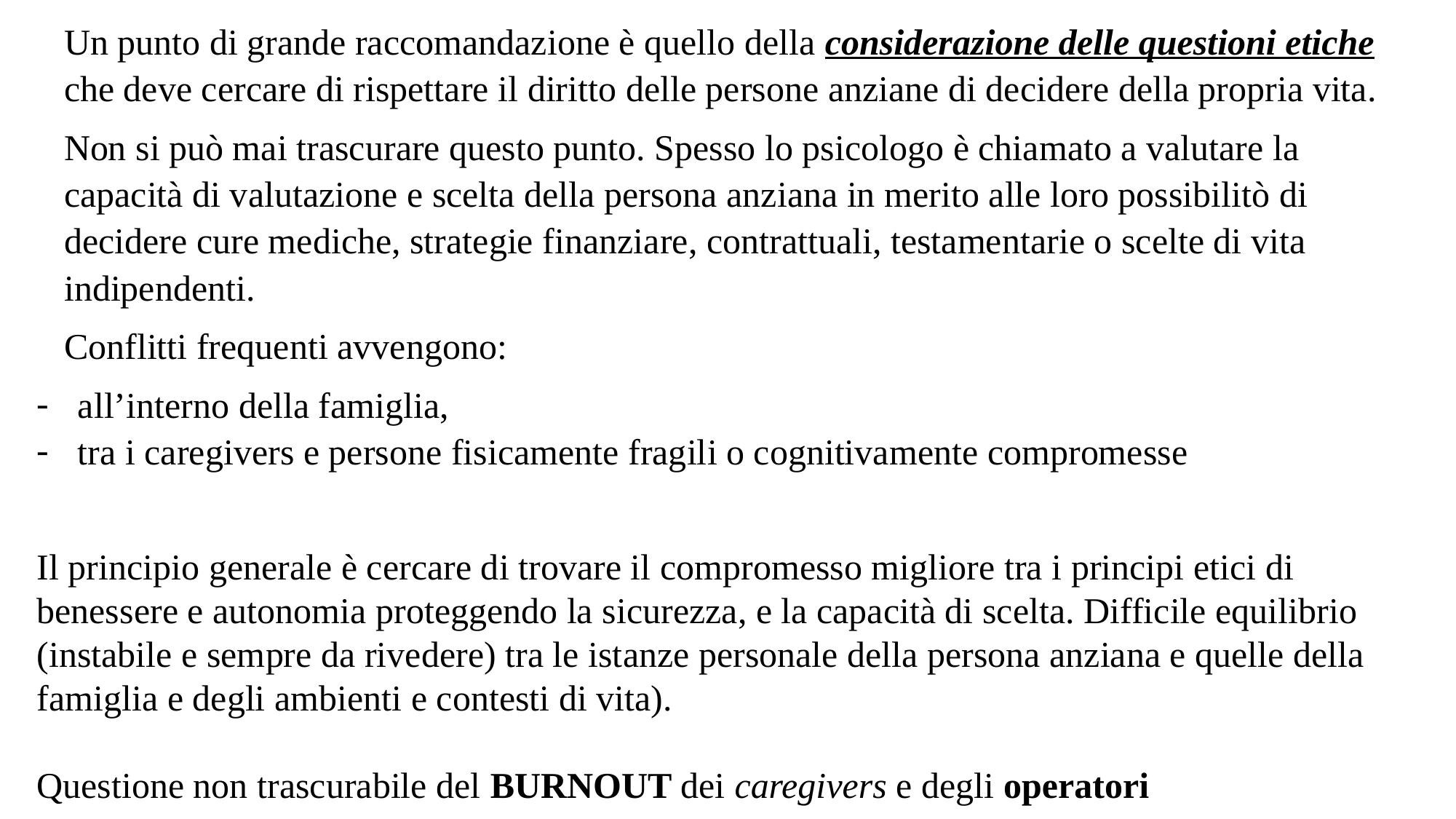

Un punto di grande raccomandazione è quello della considerazione delle questioni etiche che deve cercare di rispettare il diritto delle persone anziane di decidere della propria vita.
Non si può mai trascurare questo punto. Spesso lo psicologo è chiamato a valutare la capacità di valutazione e scelta della persona anziana in merito alle loro possibilitò di decidere cure mediche, strategie finanziare, contrattuali, testamentarie o scelte di vita indipendenti.
Conflitti frequenti avvengono:
all’interno della famiglia,
tra i caregivers e persone fisicamente fragili o cognitivamente compromesse

Il principio generale è cercare di trovare il compromesso migliore tra i principi etici di benessere e autonomia proteggendo la sicurezza, e la capacità di scelta. Difficile equilibrio (instabile e sempre da rivedere) tra le istanze personale della persona anziana e quelle della famiglia e degli ambienti e contesti di vita).

Questione non trascurabile del BURNOUT dei caregivers e degli operatori